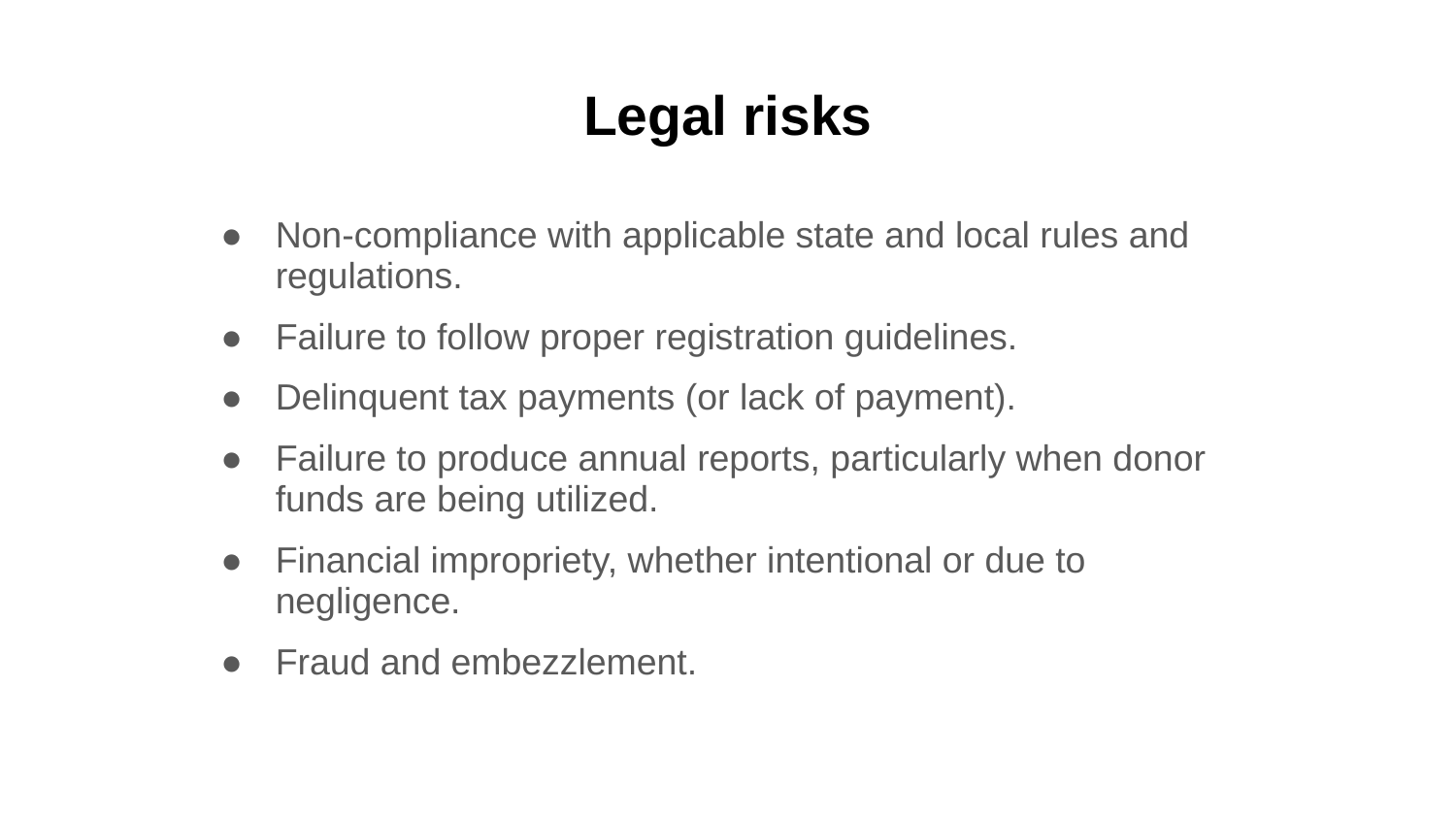

# Legal risks
Non-compliance with applicable state and local rules and regulations.
Failure to follow proper registration guidelines.
Delinquent tax payments (or lack of payment).
Failure to produce annual reports, particularly when donor funds are being utilized.
Financial impropriety, whether intentional or due to negligence.
Fraud and embezzlement.